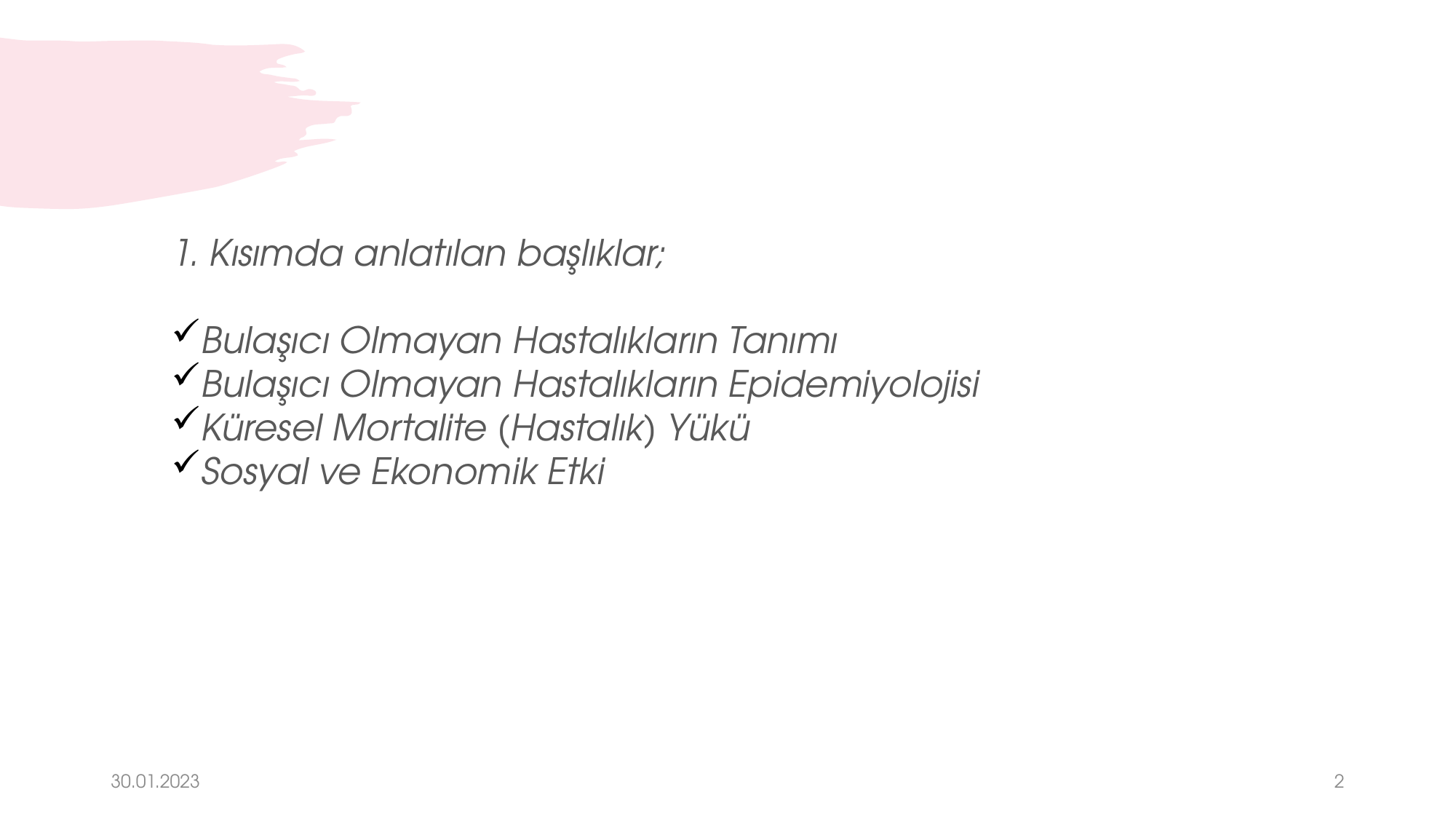

1. Kısımda anlatılan başlıklar;

Bulaşıcı Olmayan Hastalıkların Tanımı
Bulaşıcı Olmayan Hastalıkların Epidemiyolojisi
Küresel Mortalite (Hastalık) Yükü
Sosyal ve Ekonomik Etki
30.01.2023

2